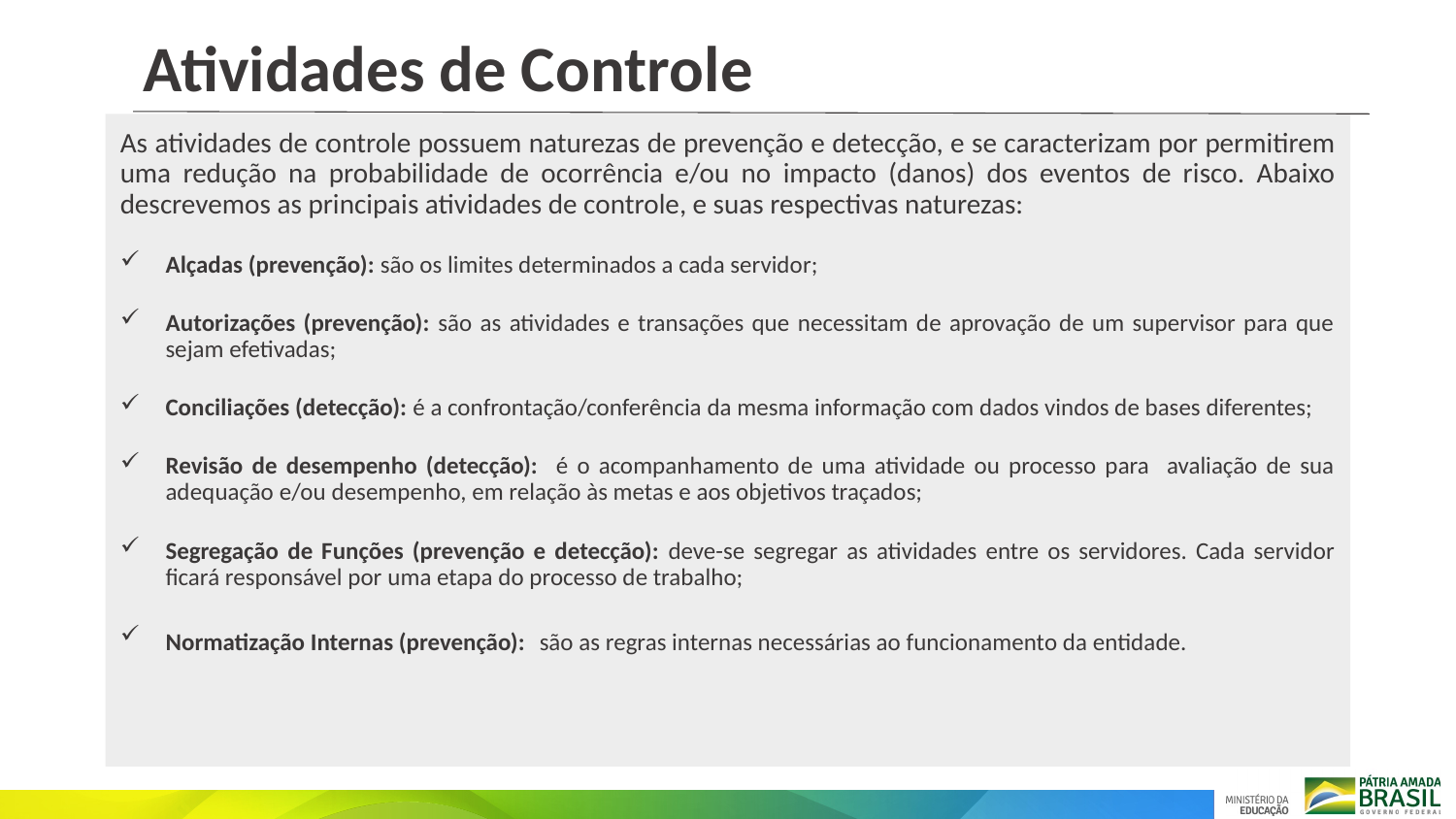

Atividades de Controle
As atividades de controle possuem naturezas de prevenção e detecção, e se caracterizam por permitirem uma redução na probabilidade de ocorrência e/ou no impacto (danos) dos eventos de risco. Abaixo descrevemos as principais atividades de controle, e suas respectivas naturezas:
Alçadas (prevenção): são os limites determinados a cada servidor;
Autorizações (prevenção): são as atividades e transações que necessitam de aprovação de um supervisor para que sejam efetivadas;
Conciliações (detecção): é a confrontação/conferência da mesma informação com dados vindos de bases diferentes;
Revisão de desempenho (detecção):  é o acompanhamento de uma atividade ou processo para  avaliação de sua adequação e/ou desempenho, em relação às metas e aos objetivos traçados;
Segregação de Funções (prevenção e detecção): deve-se segregar as atividades entre os servidores. Cada servidor ficará responsável por uma etapa do processo de trabalho;
Normatização Internas (prevenção):  são as regras internas necessárias ao funcionamento da entidade.